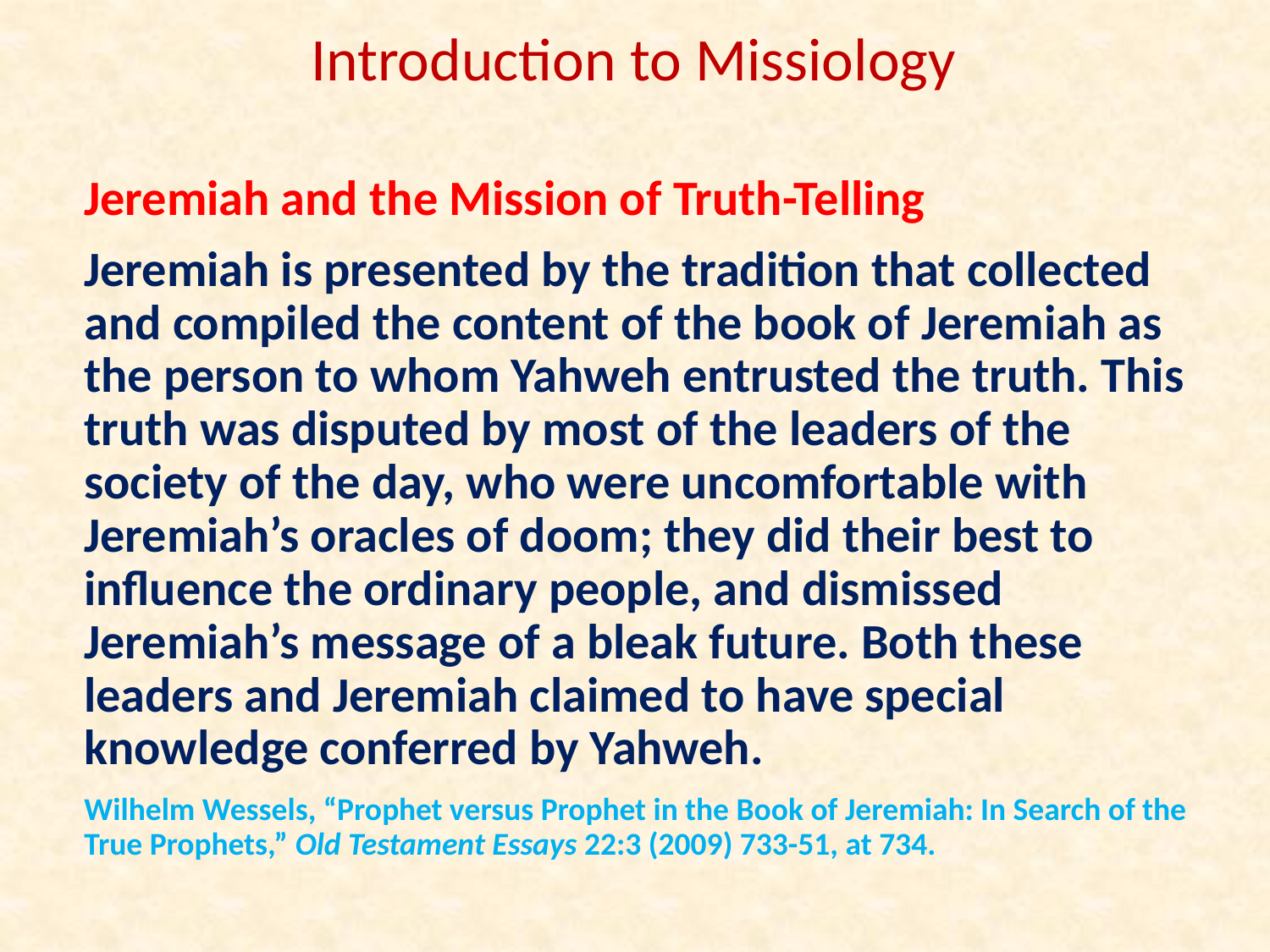

# Introduction to Missiology
Jeremiah and the Mission of Truth-Telling
Jeremiah is presented by the tradition that collected and compiled the content of the book of Jeremiah as the person to whom Yahweh entrusted the truth. This truth was disputed by most of the leaders of the society of the day, who were uncomfortable with Jeremiah’s oracles of doom; they did their best to influence the ordinary people, and dismissed Jeremiah’s message of a bleak future. Both these leaders and Jeremiah claimed to have special knowledge conferred by Yahweh.
Wilhelm Wessels, “Prophet versus Prophet in the Book of Jeremiah: In Search of the True Prophets,” Old Testament Essays 22:3 (2009) 733-51, at 734.